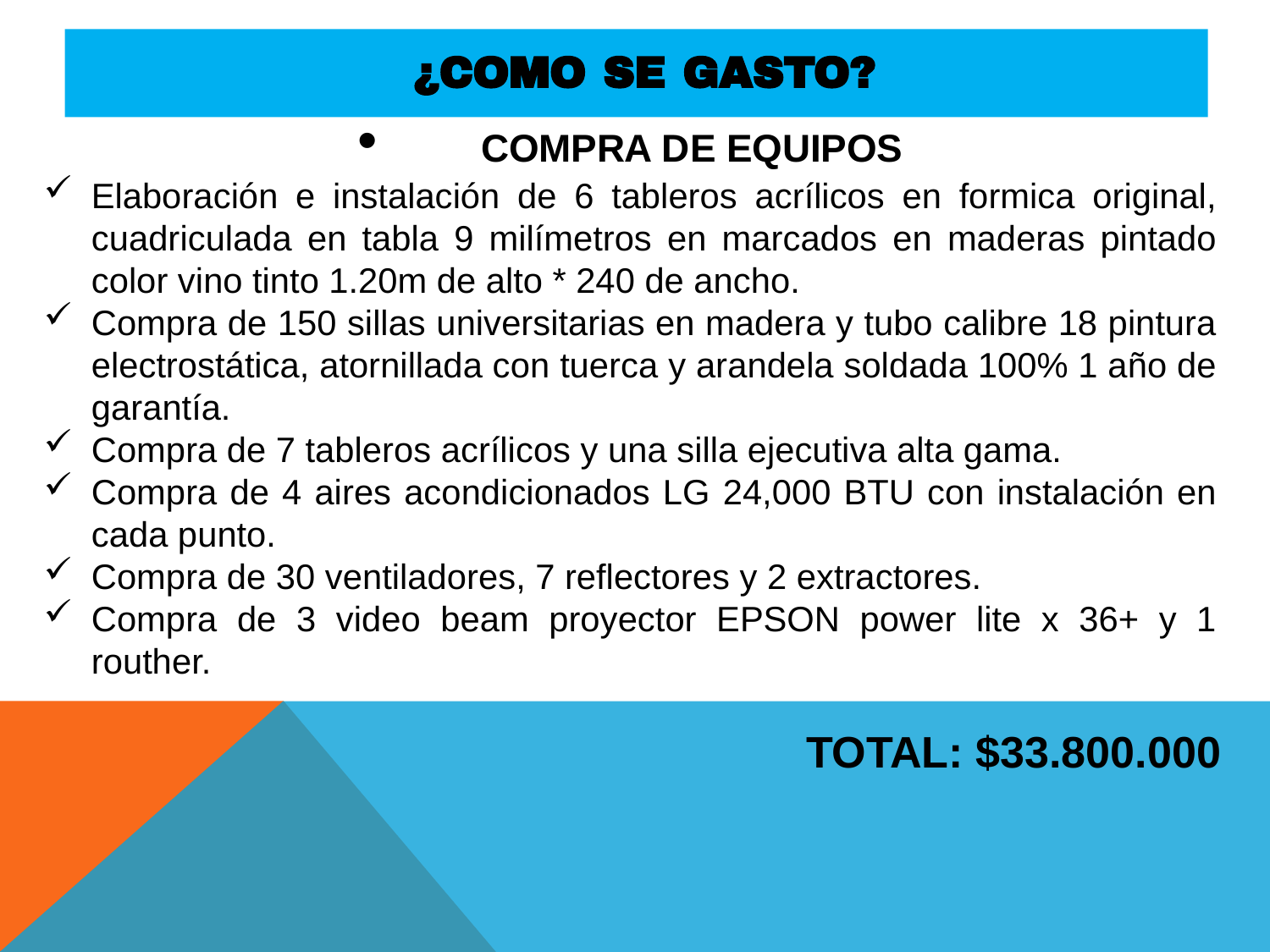

# ¿COMO SE GASTO?
	COMPRA DE EQUIPOS
Elaboración e instalación de 6 tableros acrílicos en formica original, cuadriculada en tabla 9 milímetros en marcados en maderas pintado color vino tinto 1.20m de alto * 240 de ancho.
Compra de 150 sillas universitarias en madera y tubo calibre 18 pintura electrostática, atornillada con tuerca y arandela soldada 100% 1 año de garantía.
Compra de 7 tableros acrílicos y una silla ejecutiva alta gama.
Compra de 4 aires acondicionados LG 24,000 BTU con instalación en cada punto.
Compra de 30 ventiladores, 7 reflectores y 2 extractores.
Compra de 3 video beam proyector EPSON power lite x 36+ y 1 routher.
TOTAL: $33.800.000